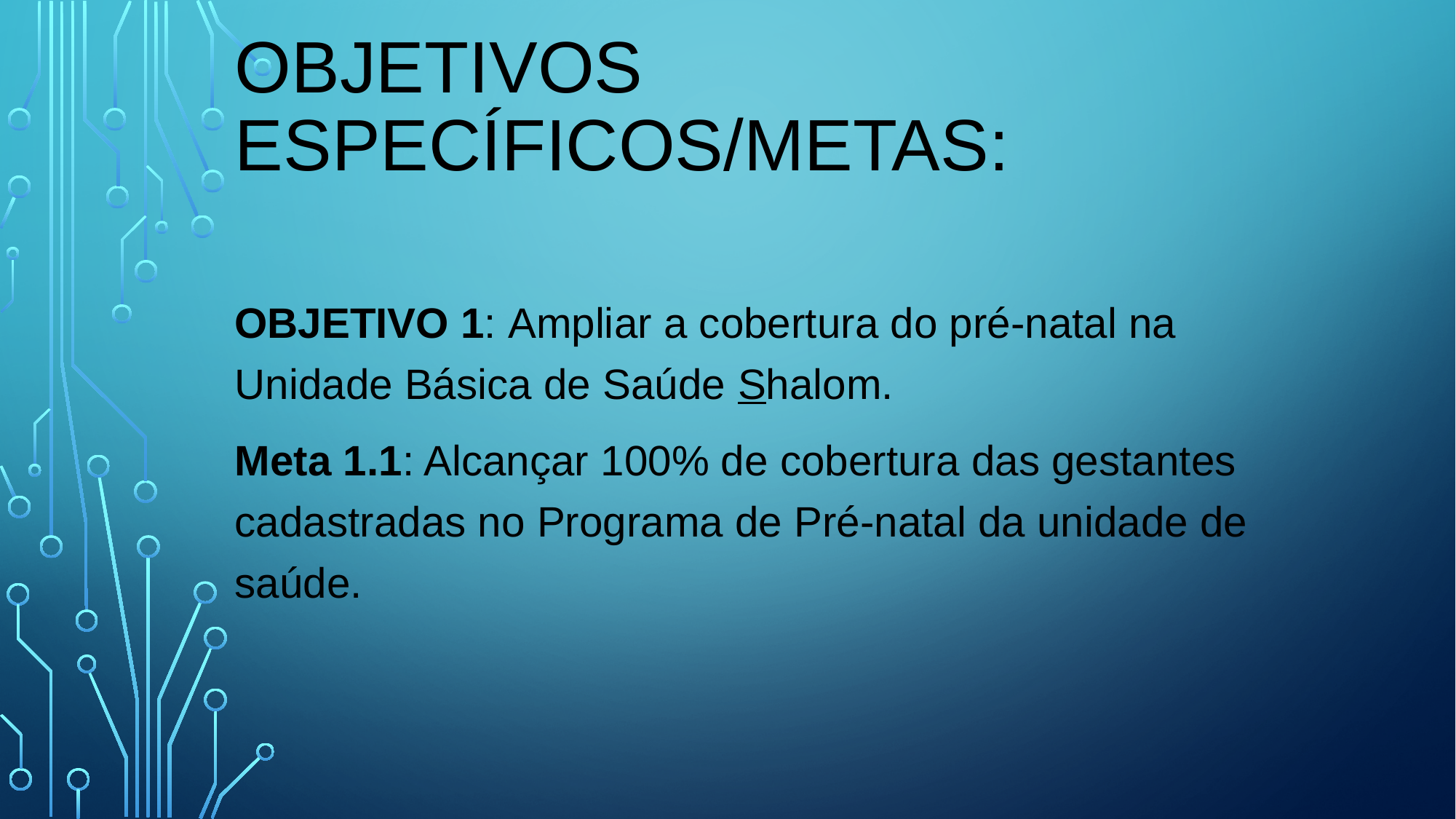

# OBJETIVOS ESPECÍFICOS/METAS:
Objetivo 1: Ampliar a cobertura do pré-natal na Unidade Básica de Saúde Shalom.
Meta 1.1: Alcançar 100% de cobertura das gestantes cadastradas no Programa de Pré-natal da unidade de saúde.